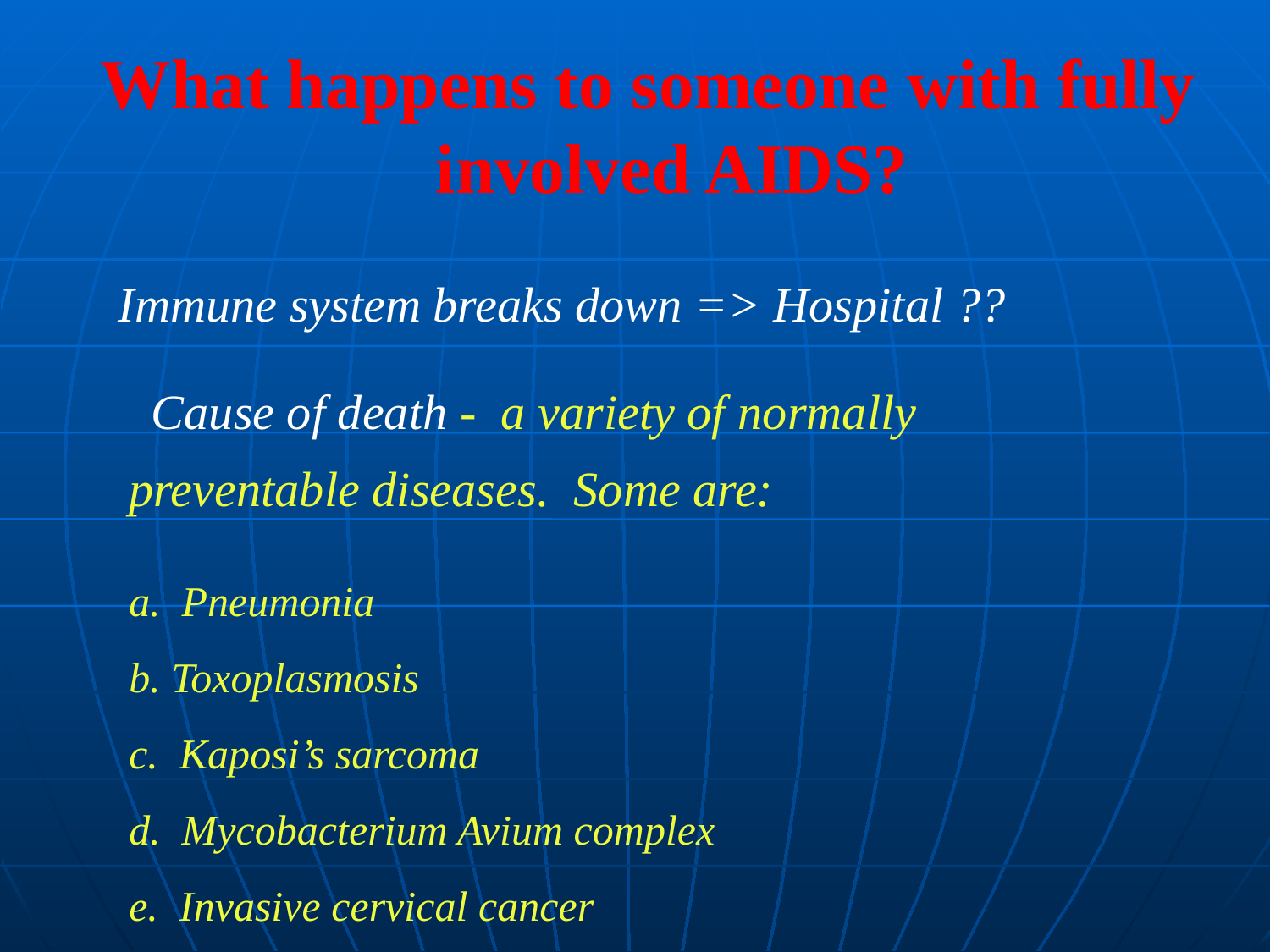

What happens to someone with fully involved AIDS?

    Immune system breaks down => Hospital ??

       Cause of death -  a variety of normally 		preventable diseases.  Some are:

	a.  Pneumonia
	b. Toxoplasmosis
	c.  Kaposi’s sarcoma
 	d.  Mycobacterium Avium complex
	e.  Invasive cervical cancer